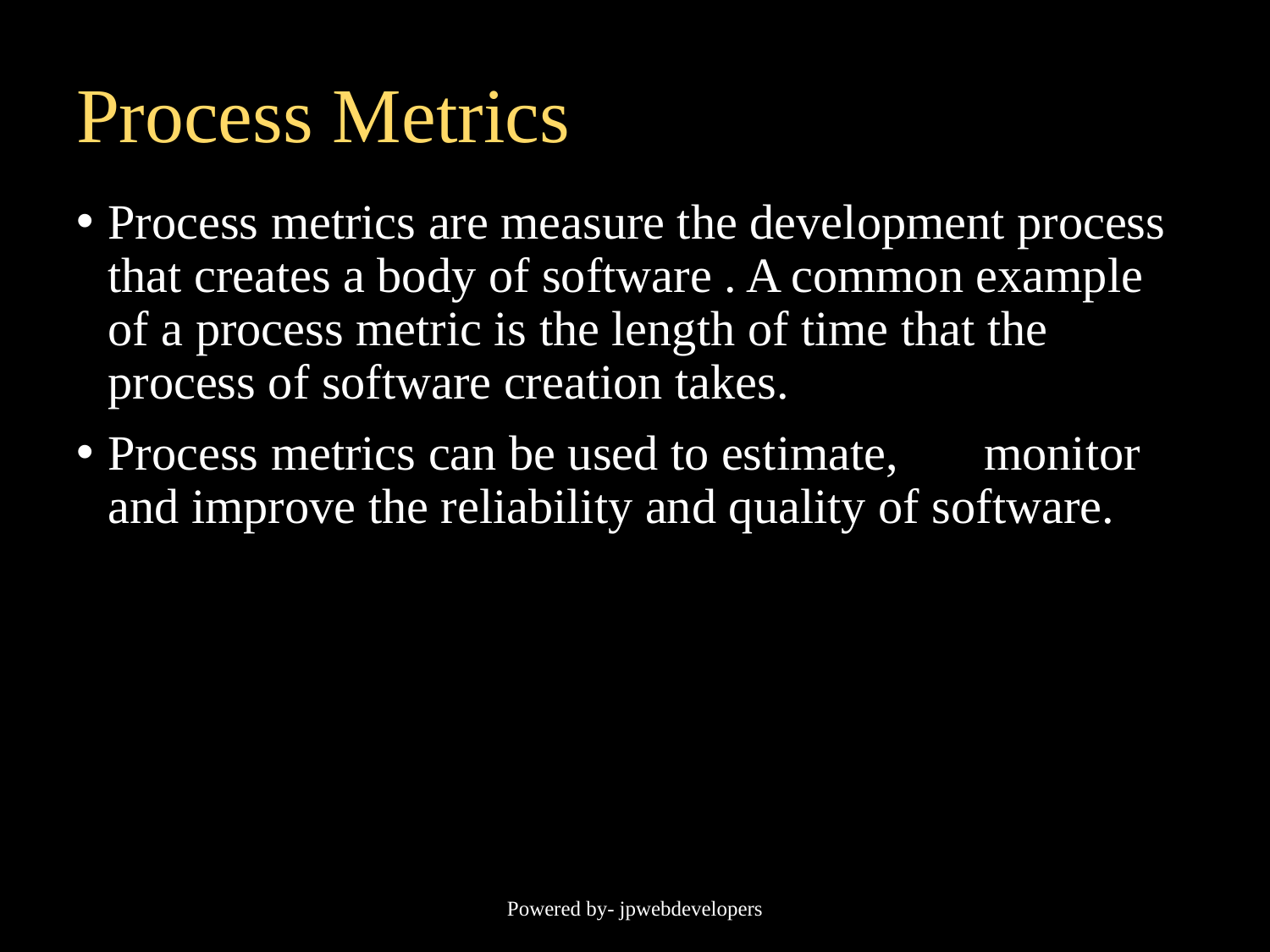

# Process Metrics
Process metrics are measure the development process that creates a body of software . A common example of a process metric is the length of time that the process of software creation takes.
Process metrics can be used to estimate,       monitor and improve the reliability and quality of software.
Powered by- jpwebdevelopers